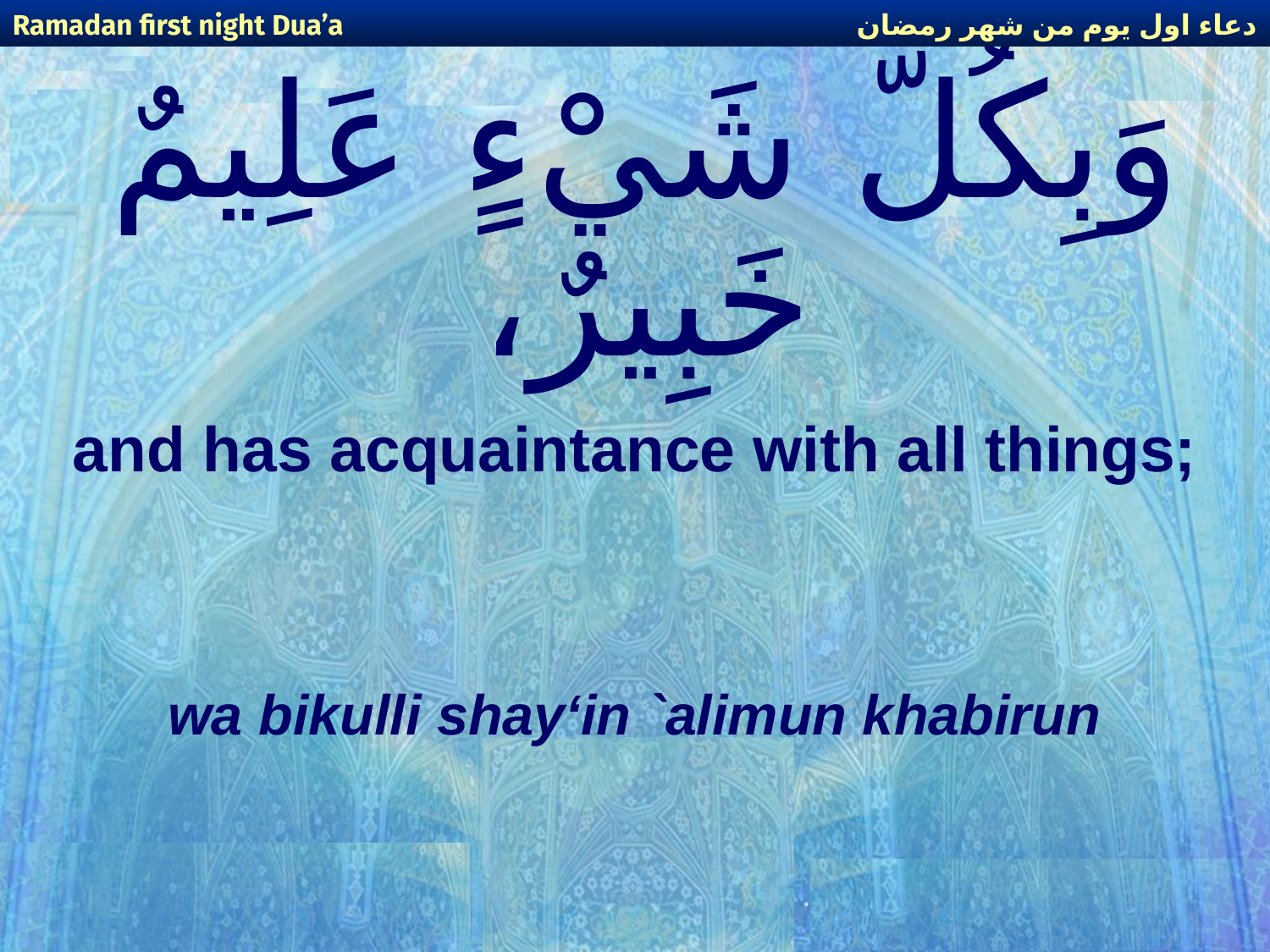

دعاء اول يوم من شهر رمضان
Ramadan first night Dua’a
# وَبِكُلّ شَيْءٍ عَلِيمٌ خَبِيرٌ،
and has acquaintance with all things;
wa bikulli shay‘in `alimun khabirun